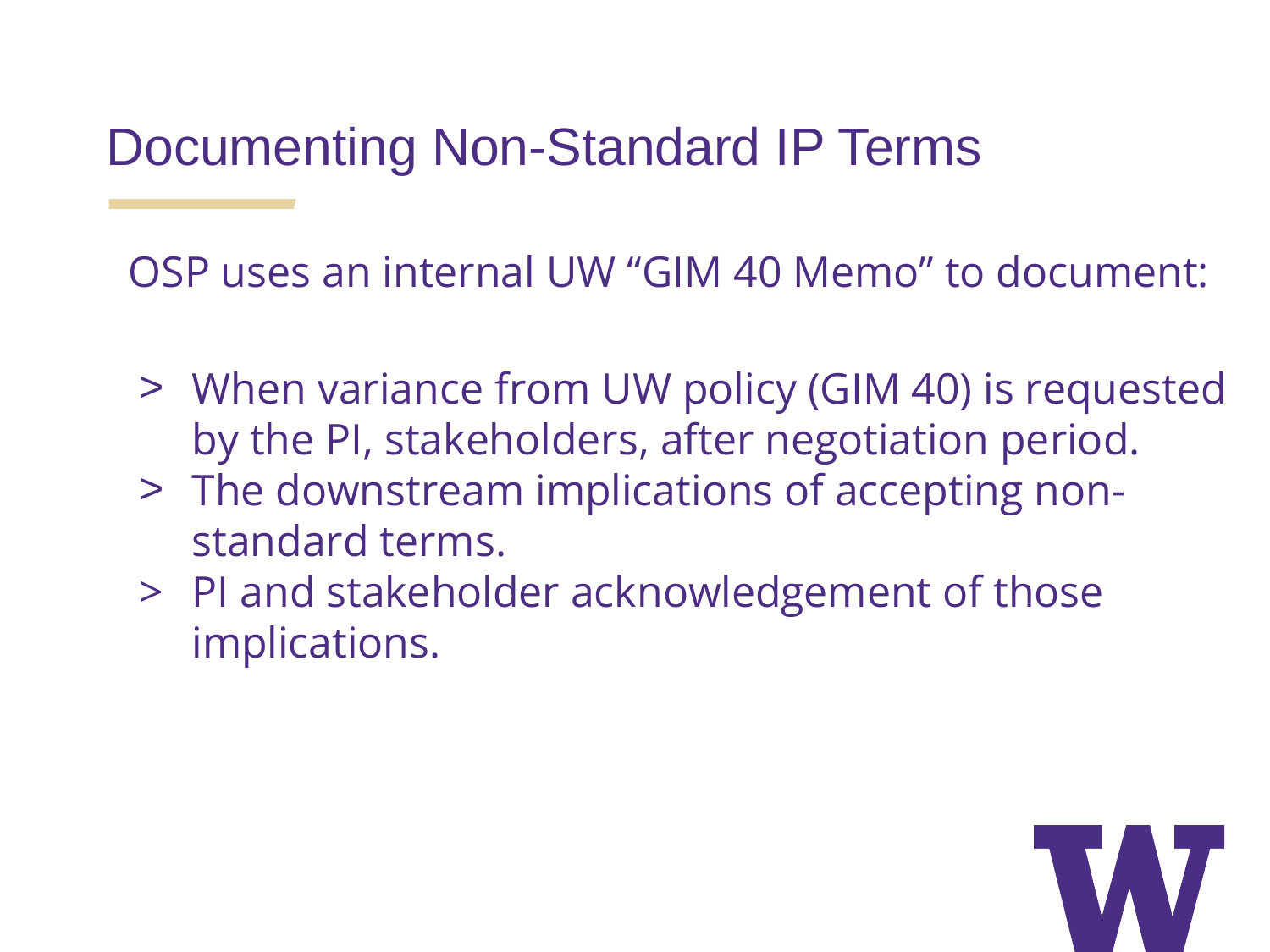

# Documenting Non-Standard IP Terms
OSP uses an internal UW “GIM 40 Memo” to document:

When variance from UW policy (GIM 40) is requested by the PI, stakeholders, after negotiation period.
The downstream implications of accepting non-standard terms.
PI and stakeholder acknowledgement of those implications.